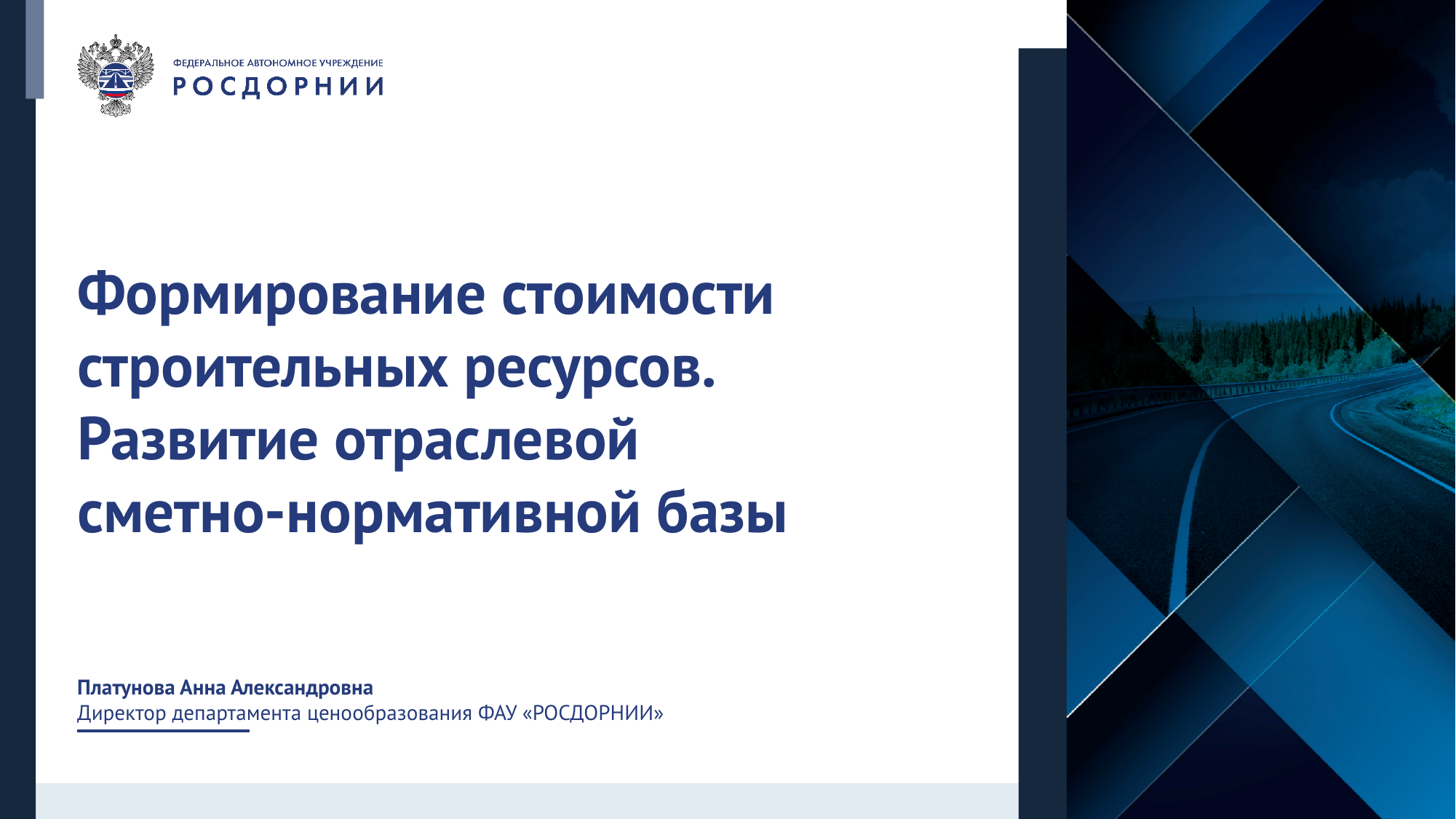

Формирование стоимости строительных ресурсов.
Развитие отраслевой сметно-нормативной базы
Платунова Анна Александровна
Директор департамента ценообразования ФАУ «РОСДОРНИИ»